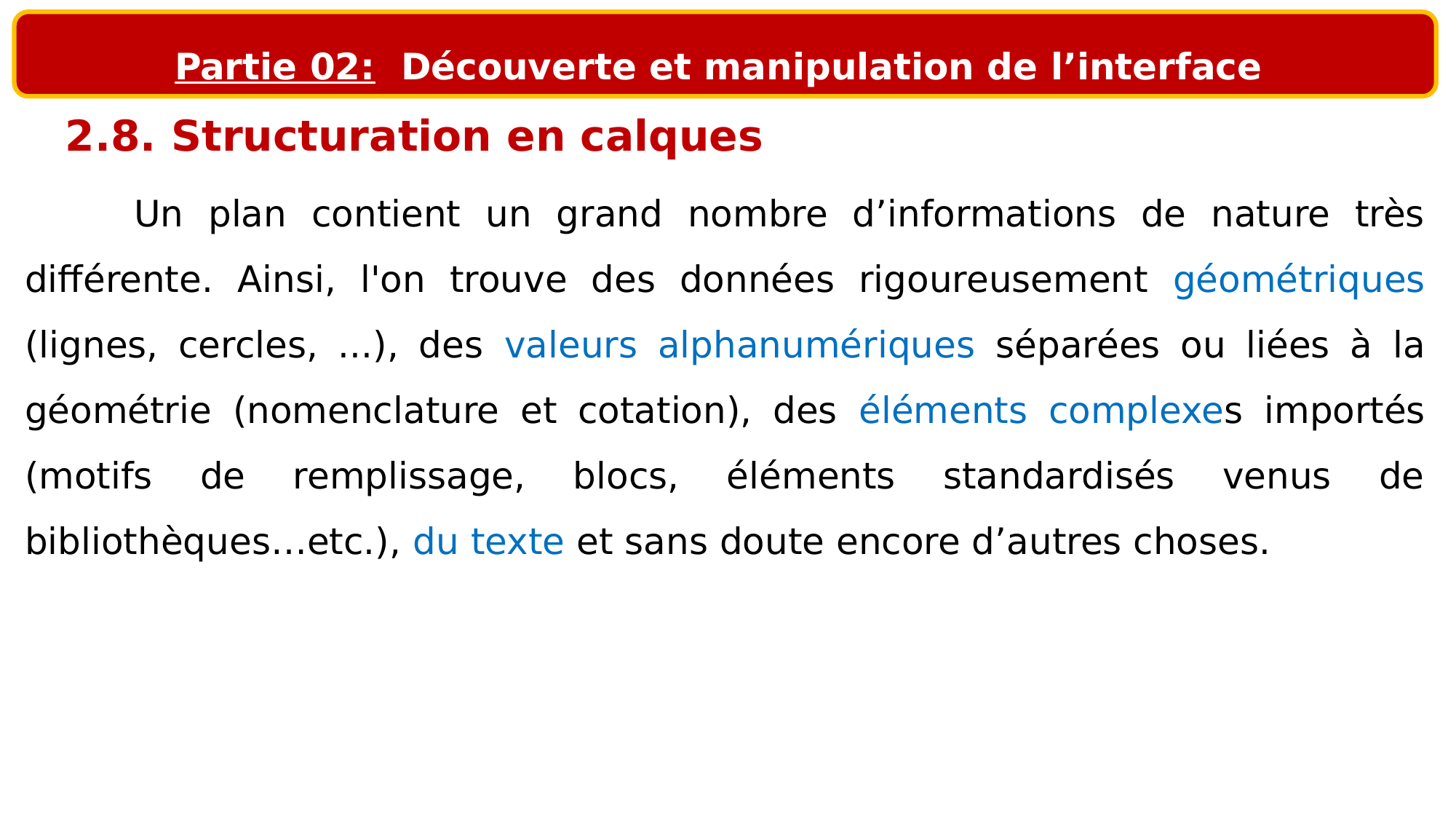

Partie 02:  Découverte et manipulation de l’interface
2.8. Structuration en calques
	Un plan contient un grand nombre d’informations de nature très différente. Ainsi, l'on trouve des données rigoureusement géométriques (lignes, cercles, ...), des valeurs alphanumériques séparées ou liées à la géométrie (nomenclature et cotation), des éléments complexes importés (motifs de remplissage, blocs, éléments standardisés venus de bibliothèques…etc.), du texte et sans doute encore d’autres choses.